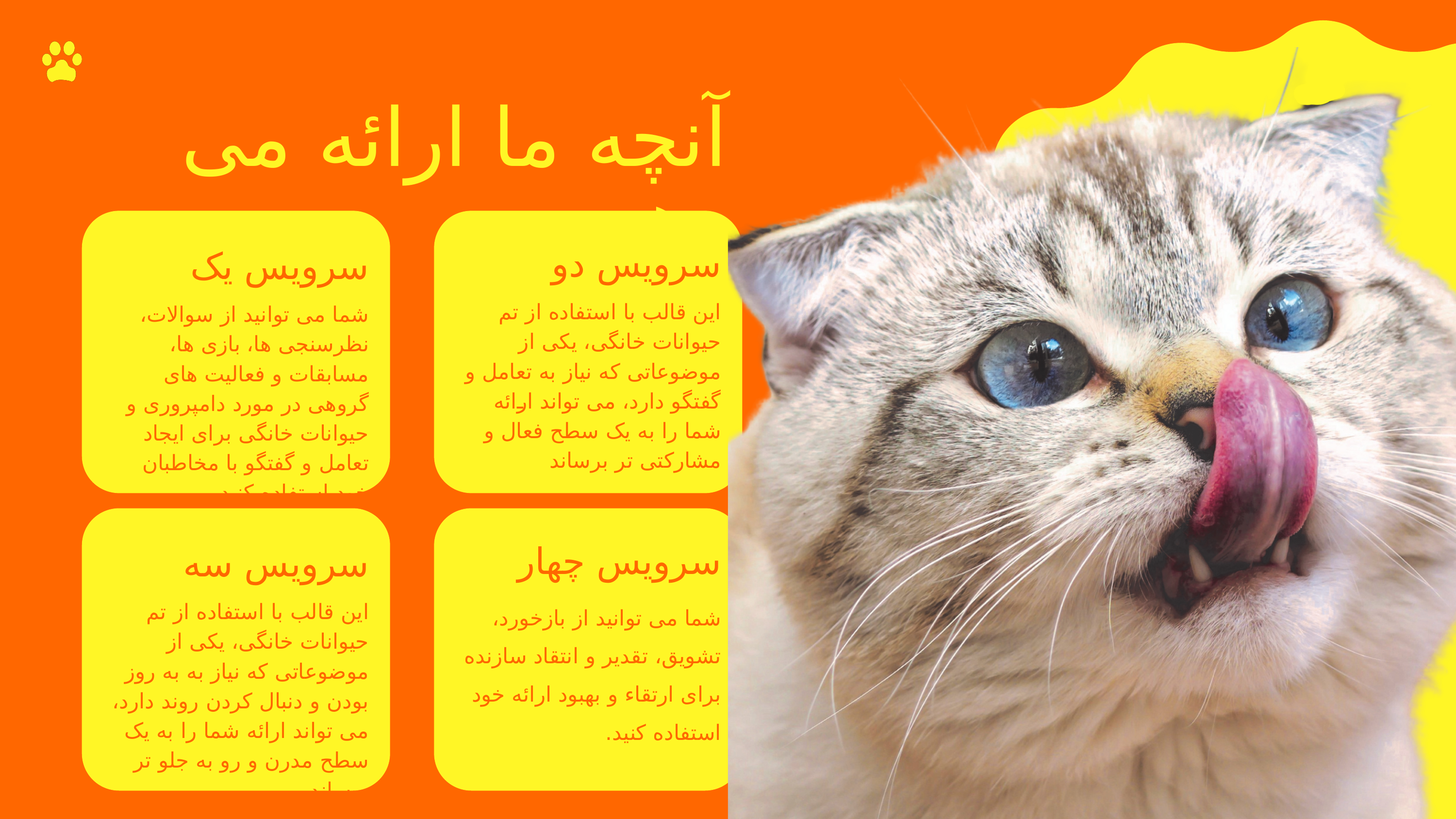

آنچه ما ارائه می دهیم

سرویس دو
سرویس یک
این قالب با استفاده از تم حیوانات خانگی، یکی از موضوعاتی که نیاز به تعامل و گفتگو دارد، می تواند ارائه شما را به یک سطح فعال و مشارکتی تر برساند
شما می توانید از سوالات، نظرسنجی ها، بازی ها، مسابقات و فعالیت های گروهی در مورد دامپروری و حیوانات خانگی برای ایجاد تعامل و گفتگو با مخاطبان خود استفاده کنید.

سرویس چهار
سرویس سه
شما می توانید از بازخورد، تشویق، تقدیر و انتقاد سازنده برای ارتقاء و بهبود ارائه خود استفاده کنید.
این قالب با استفاده از تم حیوانات خانگی، یکی از موضوعاتی که نیاز به به روز بودن و دنبال کردن روند دارد، می تواند ارائه شما را به یک سطح مدرن و رو به جلو تر برساند.